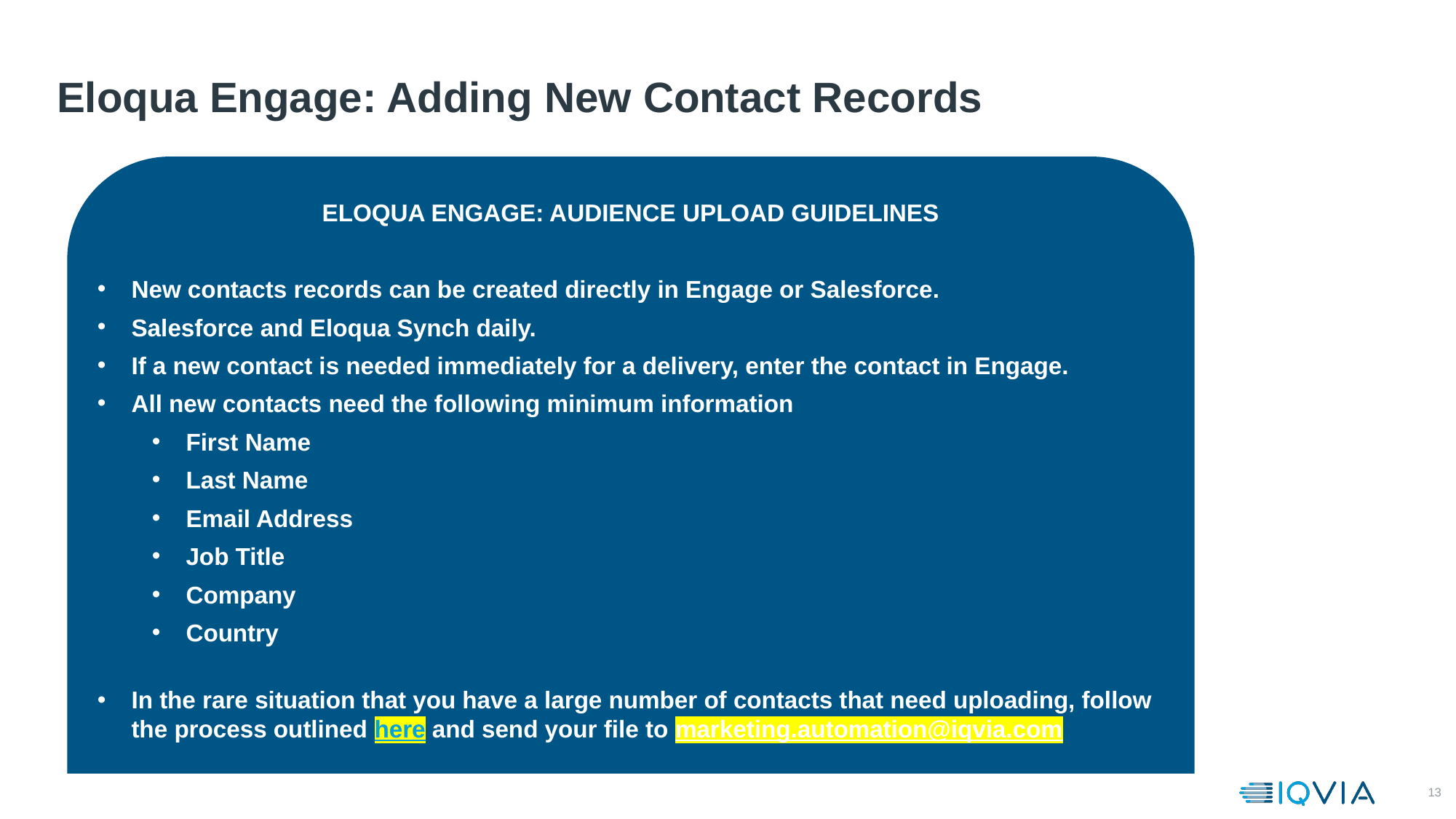

# Eloqua Engage: Adding New Contact Records
ELOQUA ENGAGE: AUDIENCE UPLOAD GUIDELINES

New contacts records can be created directly in Engage or Salesforce.
Salesforce and Eloqua Synch daily.
If a new contact is needed immediately for a delivery, enter the contact in Engage.
All new contacts need the following minimum information
First Name
Last Name
Email Address
Job Title
Company
Country
In the rare situation that you have a large number of contacts that need uploading, follow the process outlined here and send your file to marketing.automation@iqvia.com